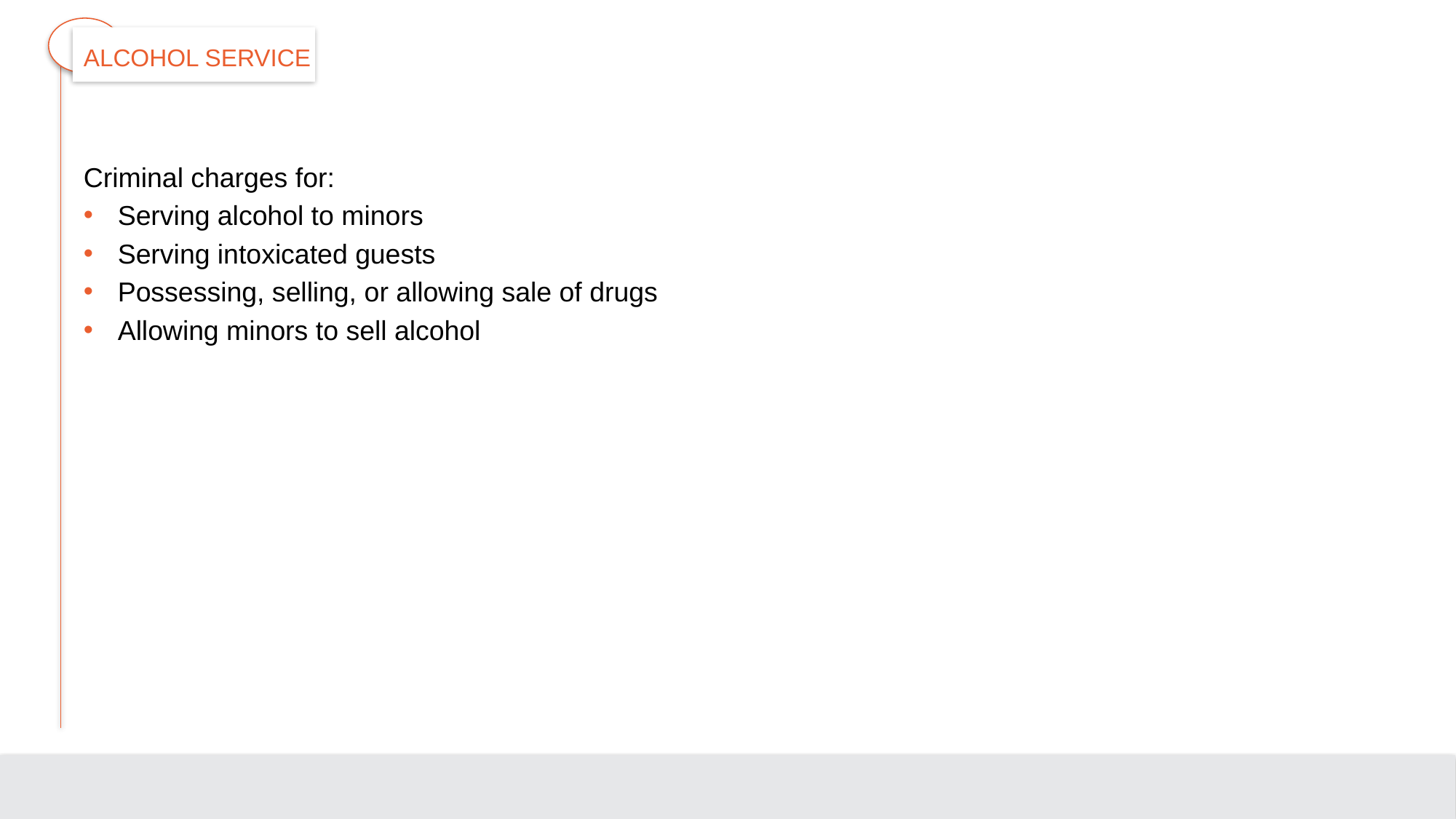

# Alcohol Service
Criminal charges for:
Serving alcohol to minors
Serving intoxicated guests
Possessing, selling, or allowing sale of drugs
Allowing minors to sell alcohol